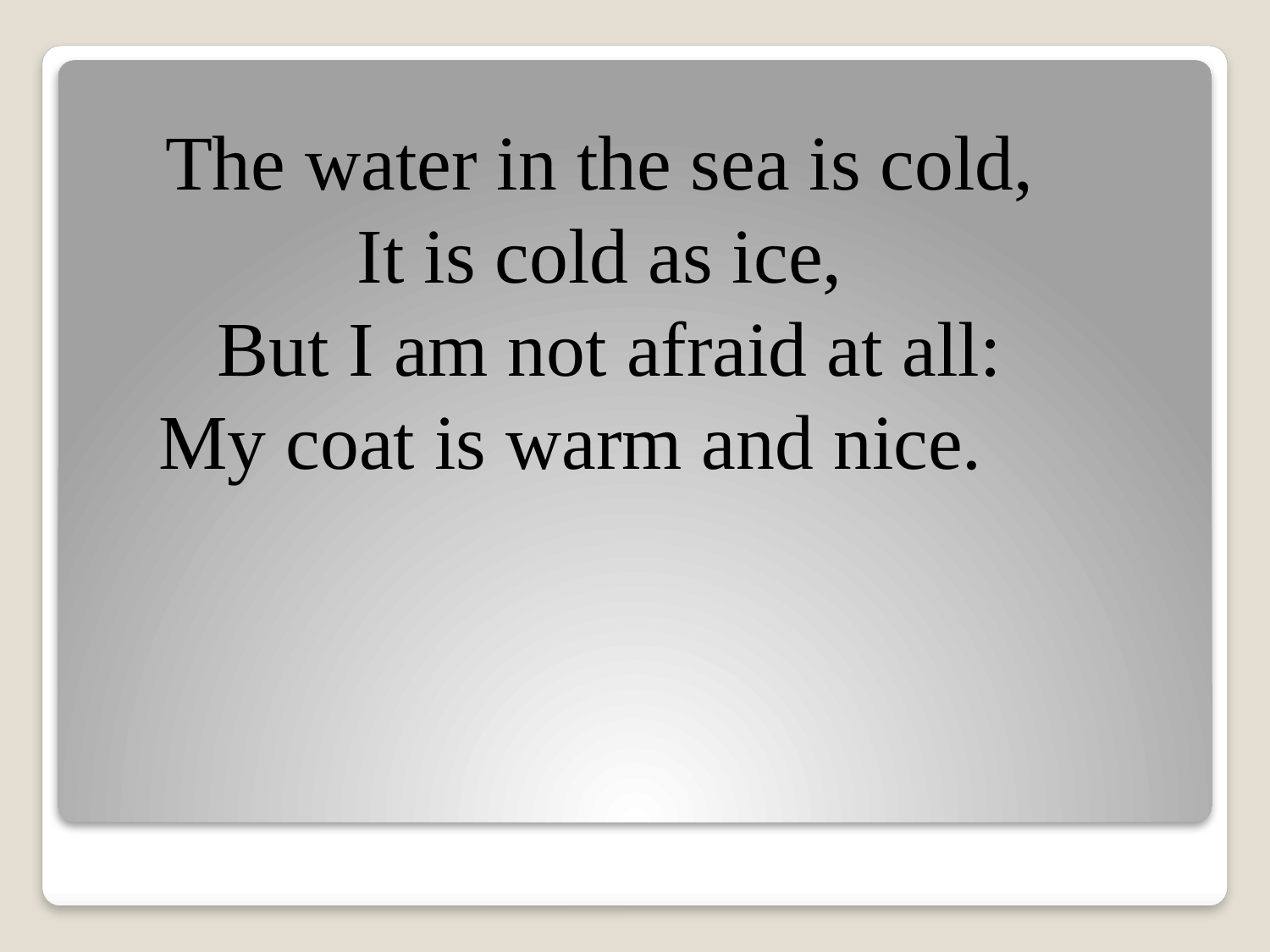

The water in the sea is cold,
It is cold as ice,
But I am not afraid at all:
 My coat is warm and nice.